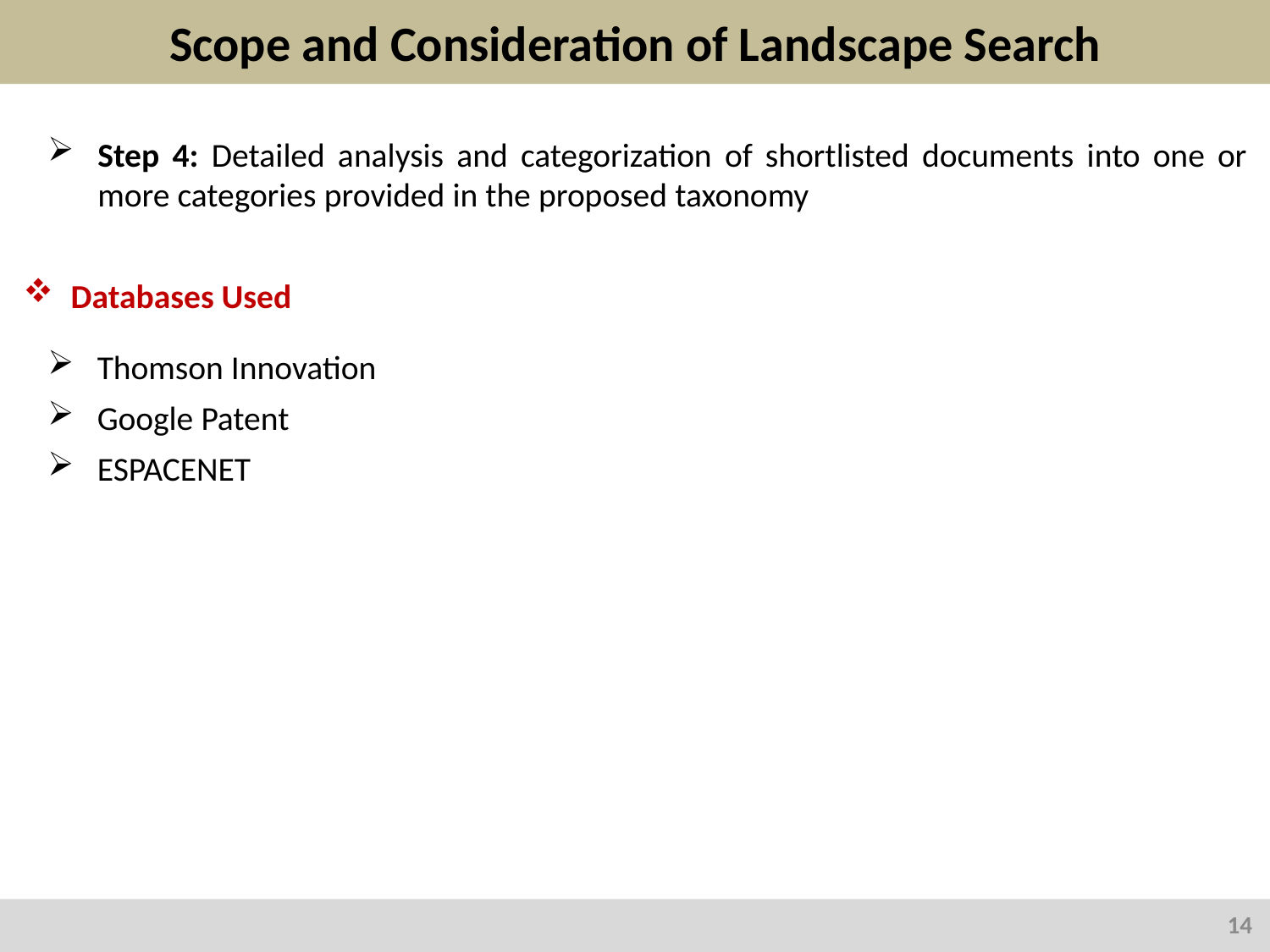

# Scope and Consideration of Landscape Search
Step 4: Detailed analysis and categorization of shortlisted documents into one or more categories provided in the proposed taxonomy

Databases Used
Thomson Innovation
Google Patent
ESPACENET
14